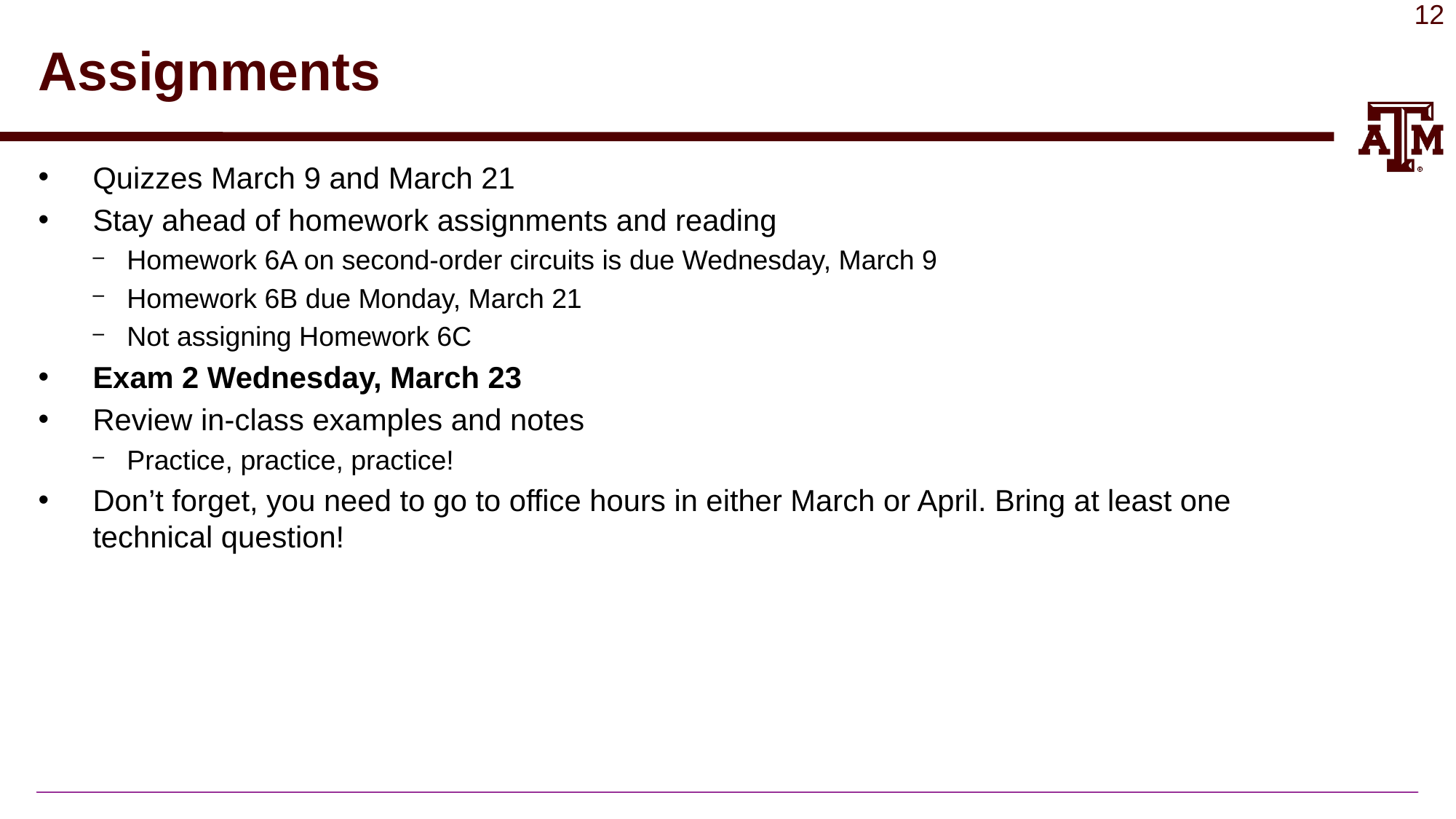

# Assignments
Quizzes March 9 and March 21
Stay ahead of homework assignments and reading
Homework 6A on second-order circuits is due Wednesday, March 9
Homework 6B due Monday, March 21
Not assigning Homework 6C
Exam 2 Wednesday, March 23
Review in-class examples and notes
Practice, practice, practice!
Don’t forget, you need to go to office hours in either March or April. Bring at least one technical question!